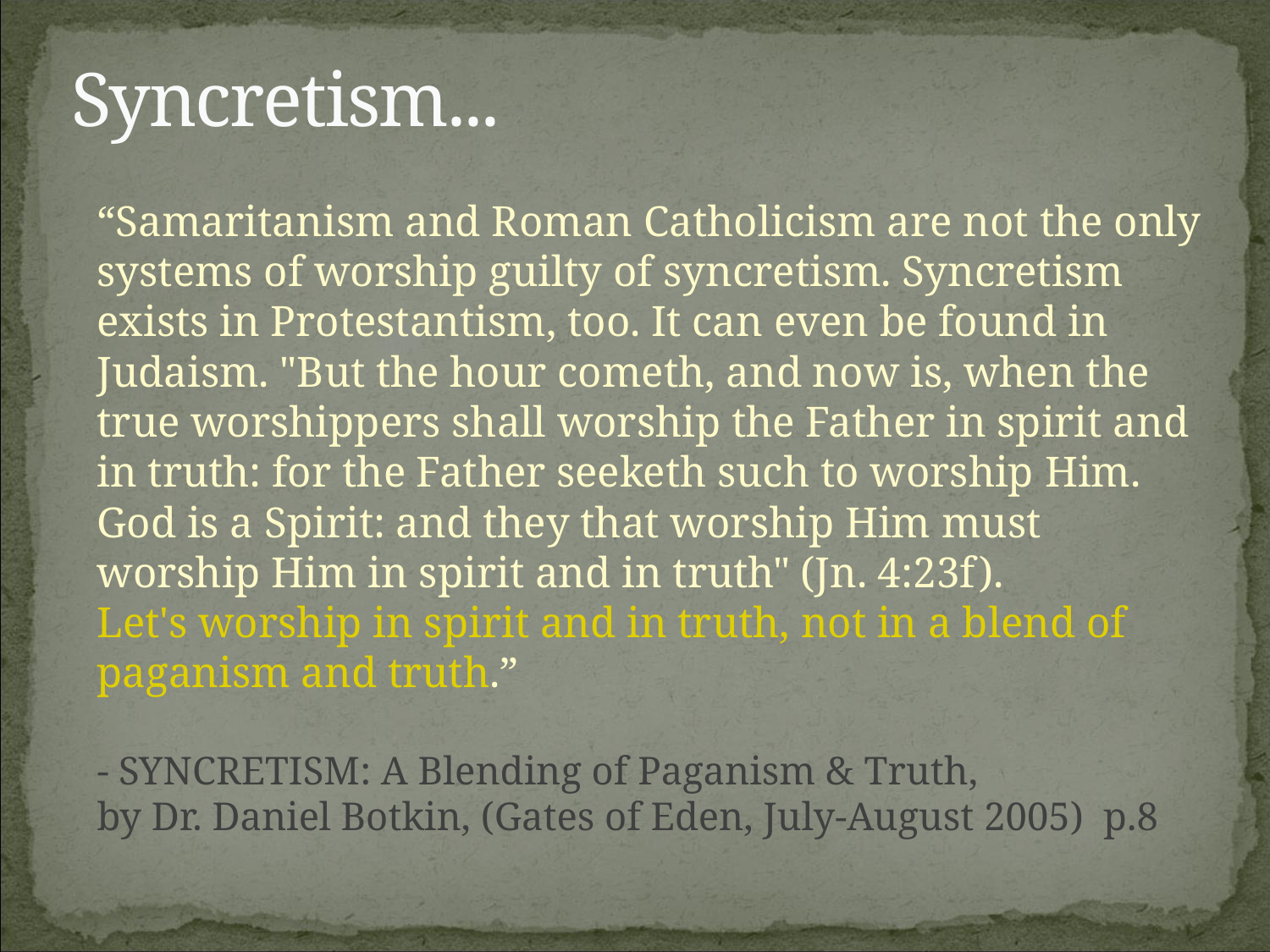

# Syncretism...
	“Samaritanism and Roman Catholicism are not the only systems of worship guilty of syncretism. Syncretism exists in Protestantism, too. It can even be found in Judaism. "But the hour cometh, and now is, when the  true worshippers shall worship the Father in spirit and in truth: for the Father seeketh such to worship Him. God is a Spirit: and they that worship Him must worship Him in spirit and in truth" (Jn. 4:23f).
Let's worship in spirit and in truth, not in a blend of paganism and truth.”
- SYNCRETISM: A Blending of Paganism & Truth,
by Dr. Daniel Botkin, (Gates of Eden, July-August 2005)  p.8